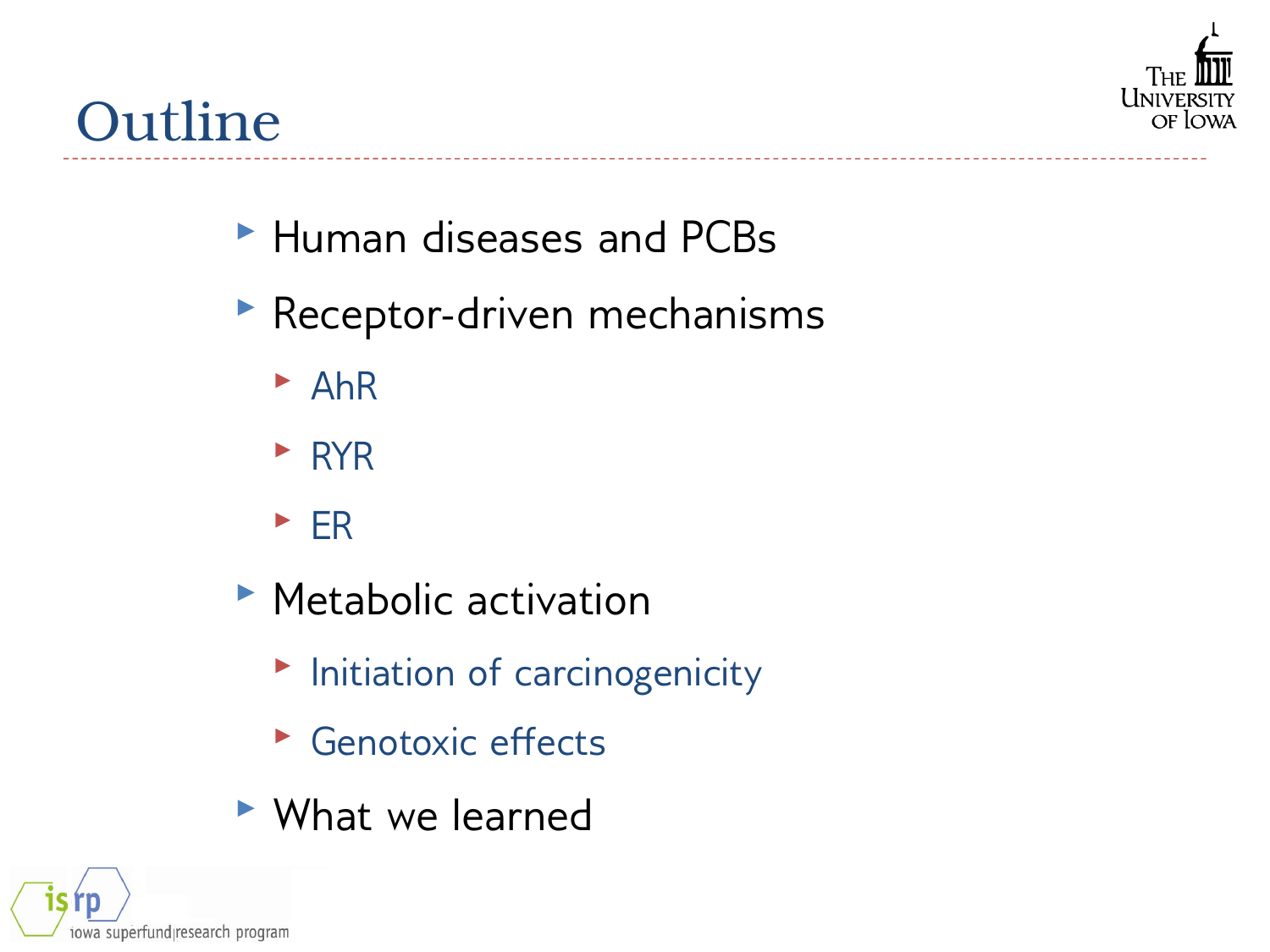

# Outline
Human diseases and PCBs
Receptor-driven mechanisms
AhR
RYR
ER
Metabolic activation
Initiation of carcinogenicity
Genotoxic effects
What we learned